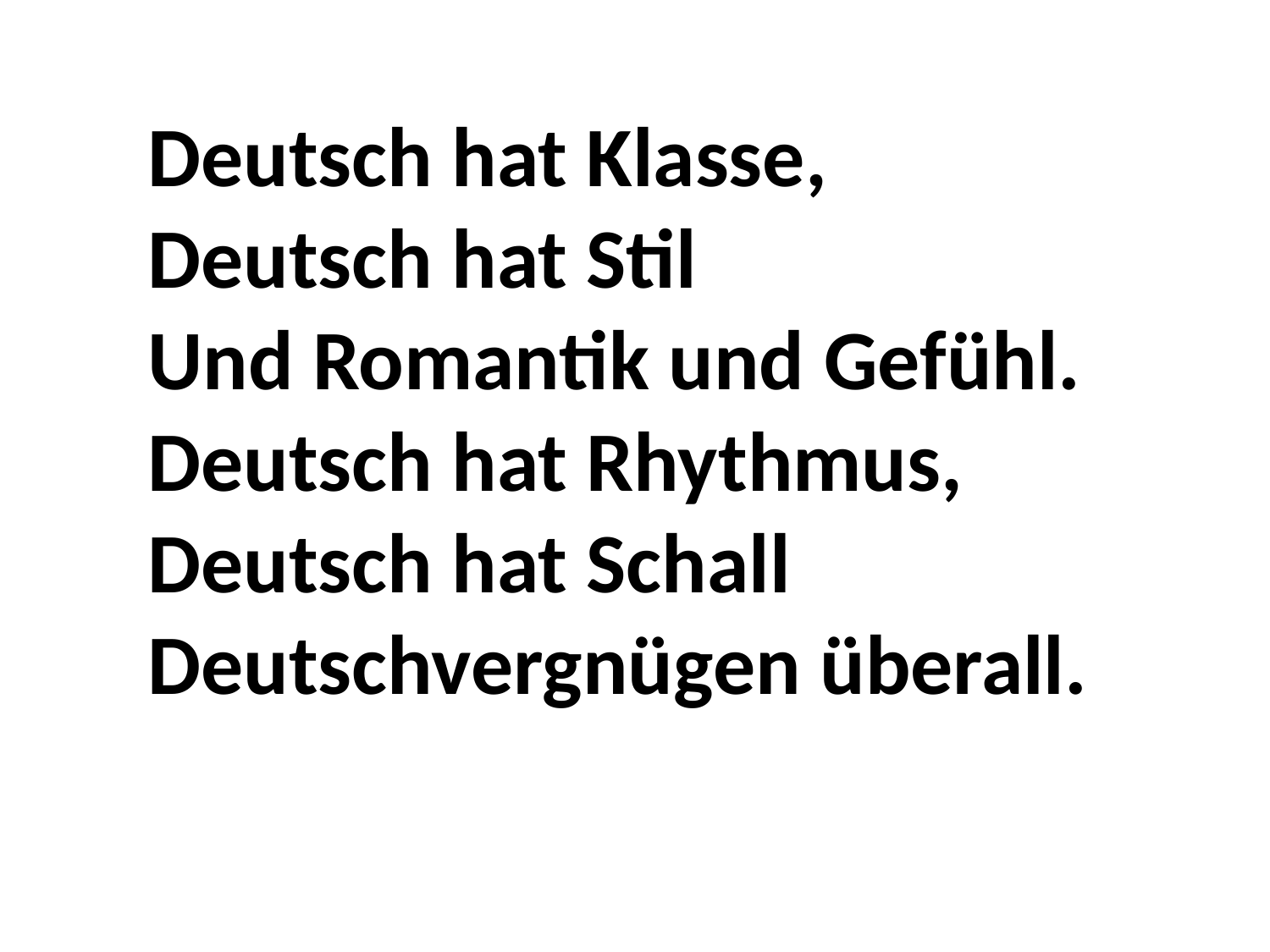

Deutsch hat Klasse,
Deutsch hat Stil
Und Romantik und Gefühl.
Deutsch hat Rhythmus,
Deutsch hat Schall
Deutschvergnügen überall.